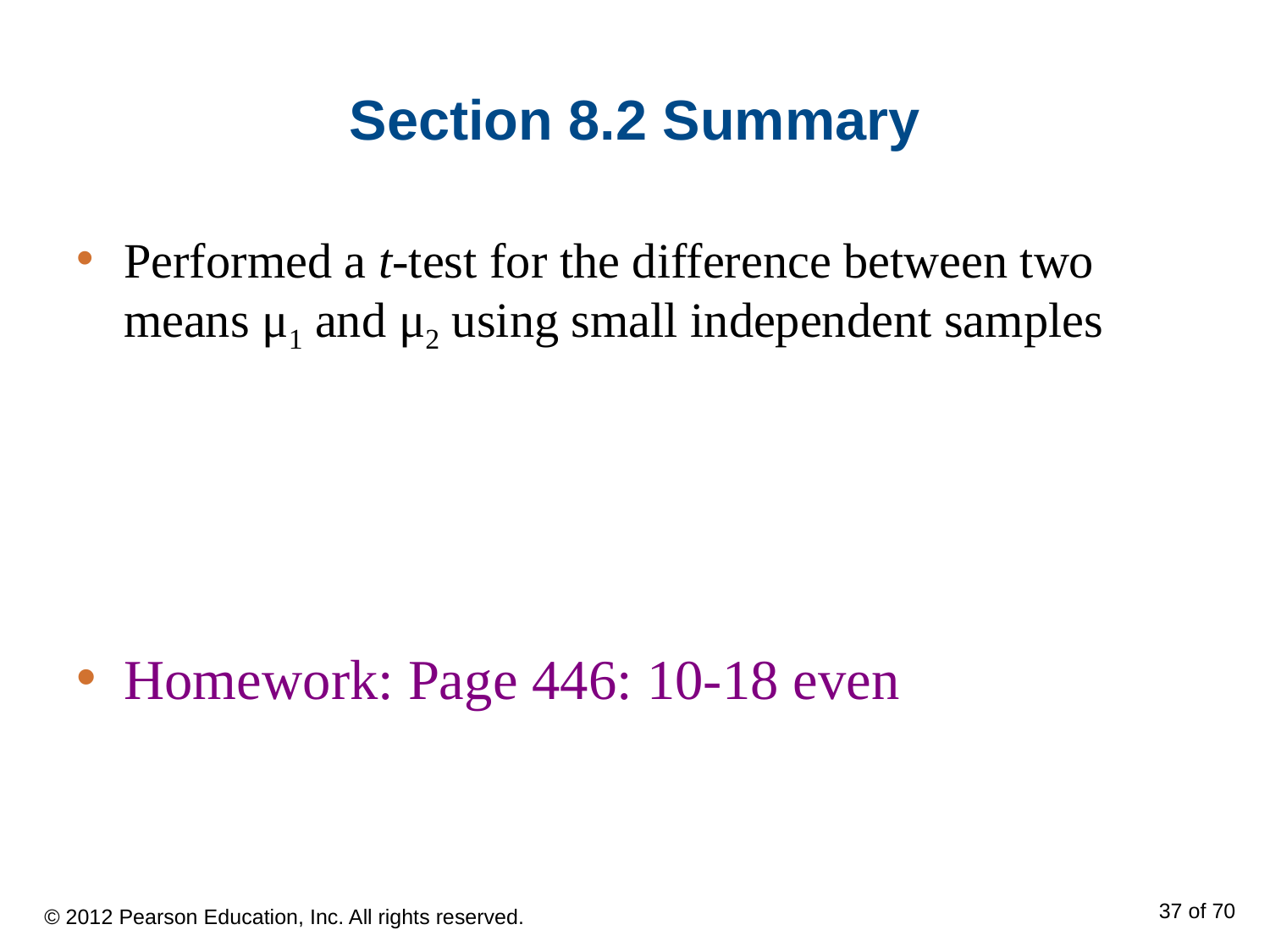

# Section 8.2 Summary
Performed a t-test for the difference between two means μ1 and μ2 using small independent samples

Homework: Page 446: 10-18 even

© 2012 Pearson Education, Inc. All rights reserved.
37 of 70